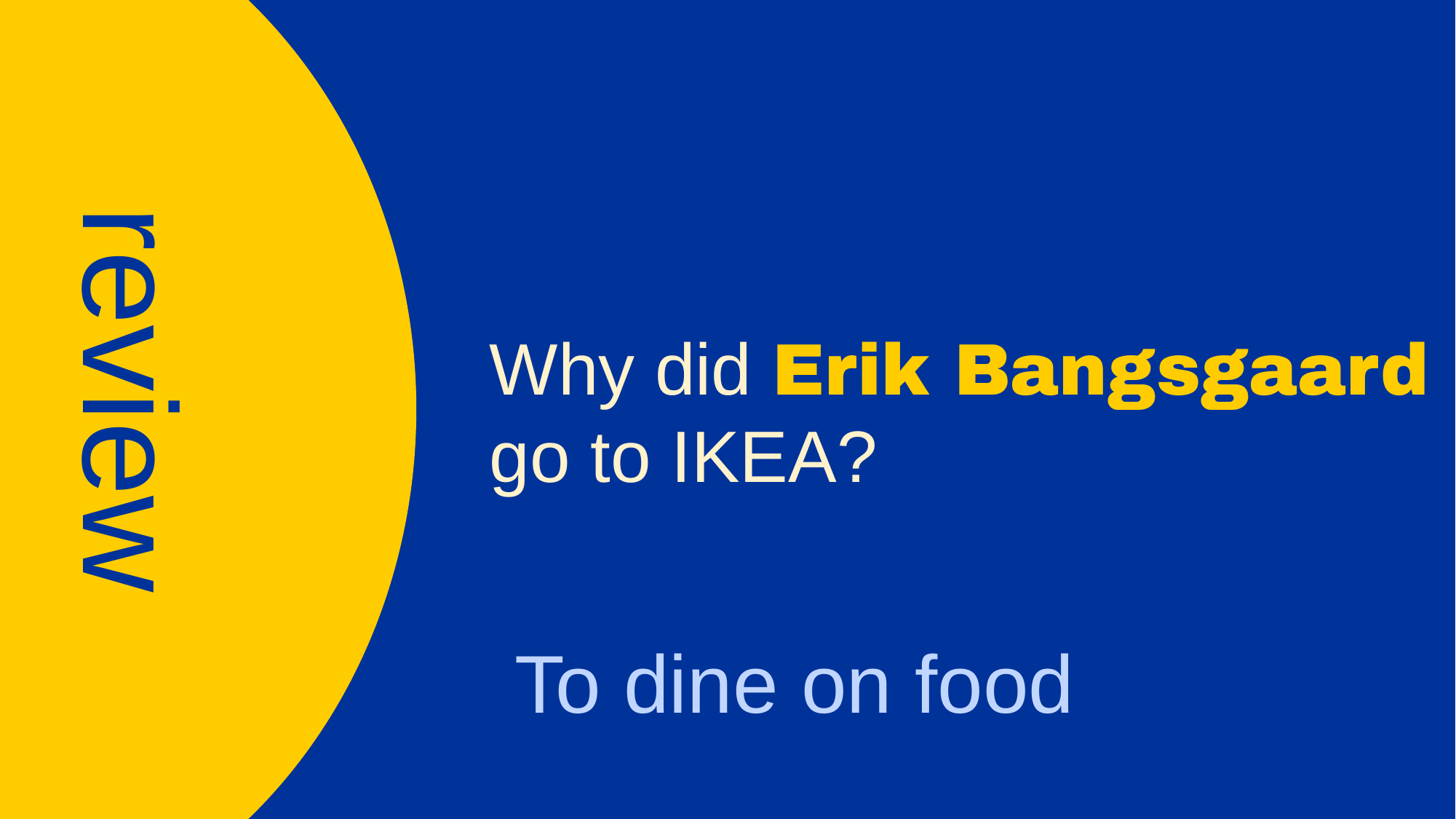

review
Why did Erik Bangsgaard go to IKEA?
To dine on food